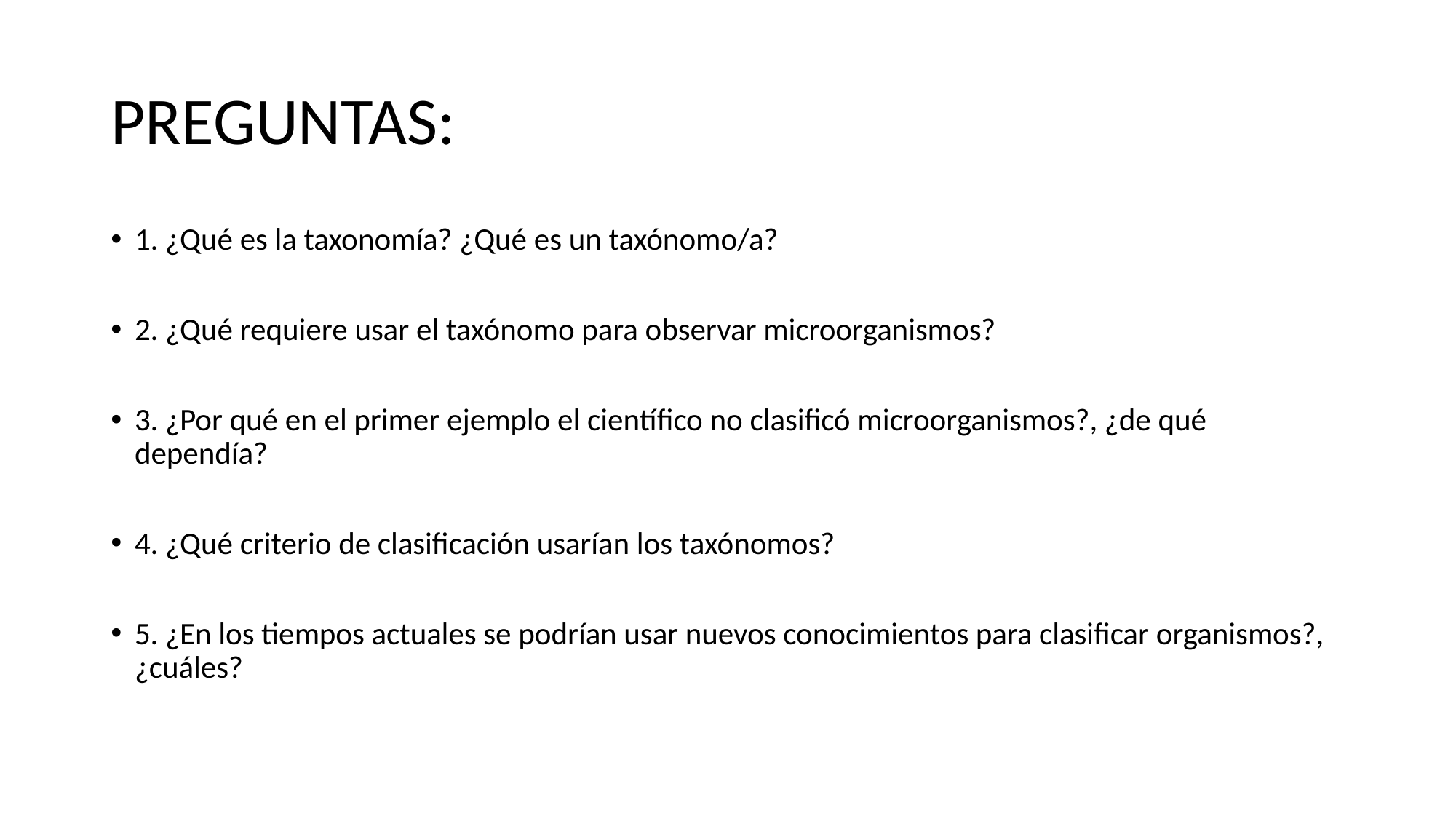

# PREGUNTAS:
1. ¿Qué es la taxonomía? ¿Qué es un taxónomo/a?

2. ¿Qué requiere usar el taxónomo para observar microorganismos?

3. ¿Por qué en el primer ejemplo el científico no clasificó microorganismos?, ¿de qué dependía?

4. ¿Qué criterio de clasificación usarían los taxónomos?

5. ¿En los tiempos actuales se podrían usar nuevos conocimientos para clasificar organismos?, ¿cuáles?